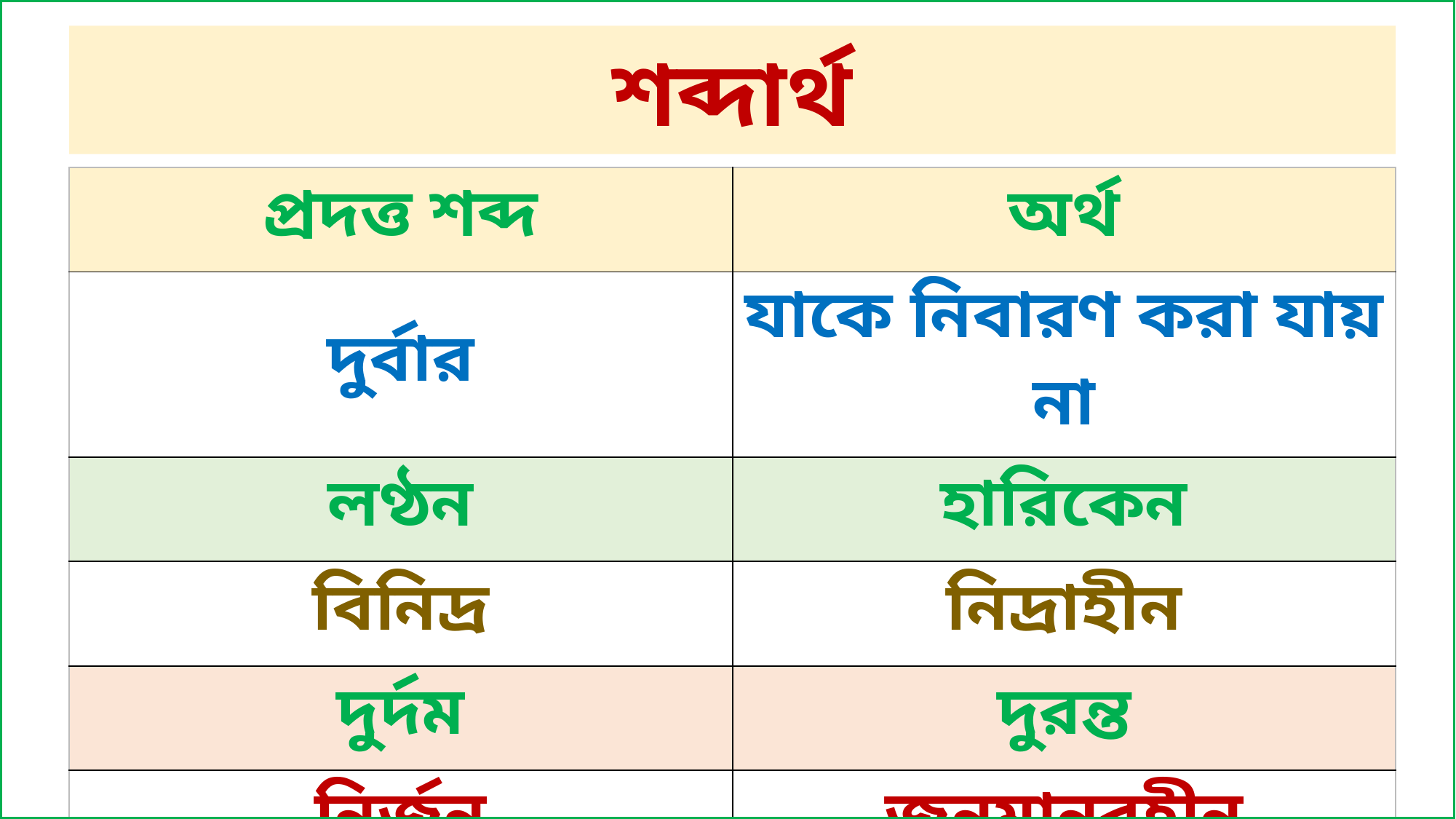

শব্দার্থ
| প্রদত্ত শব্দ | অর্থ |
| --- | --- |
| দুর্বার | যাকে নিবারণ করা যায় না |
| লণ্ঠন | হারিকেন |
| বিনিদ্র | নিদ্রাহীন |
| দুর্দম | দুরন্ত |
| নির্জন | জনমানবহীন |